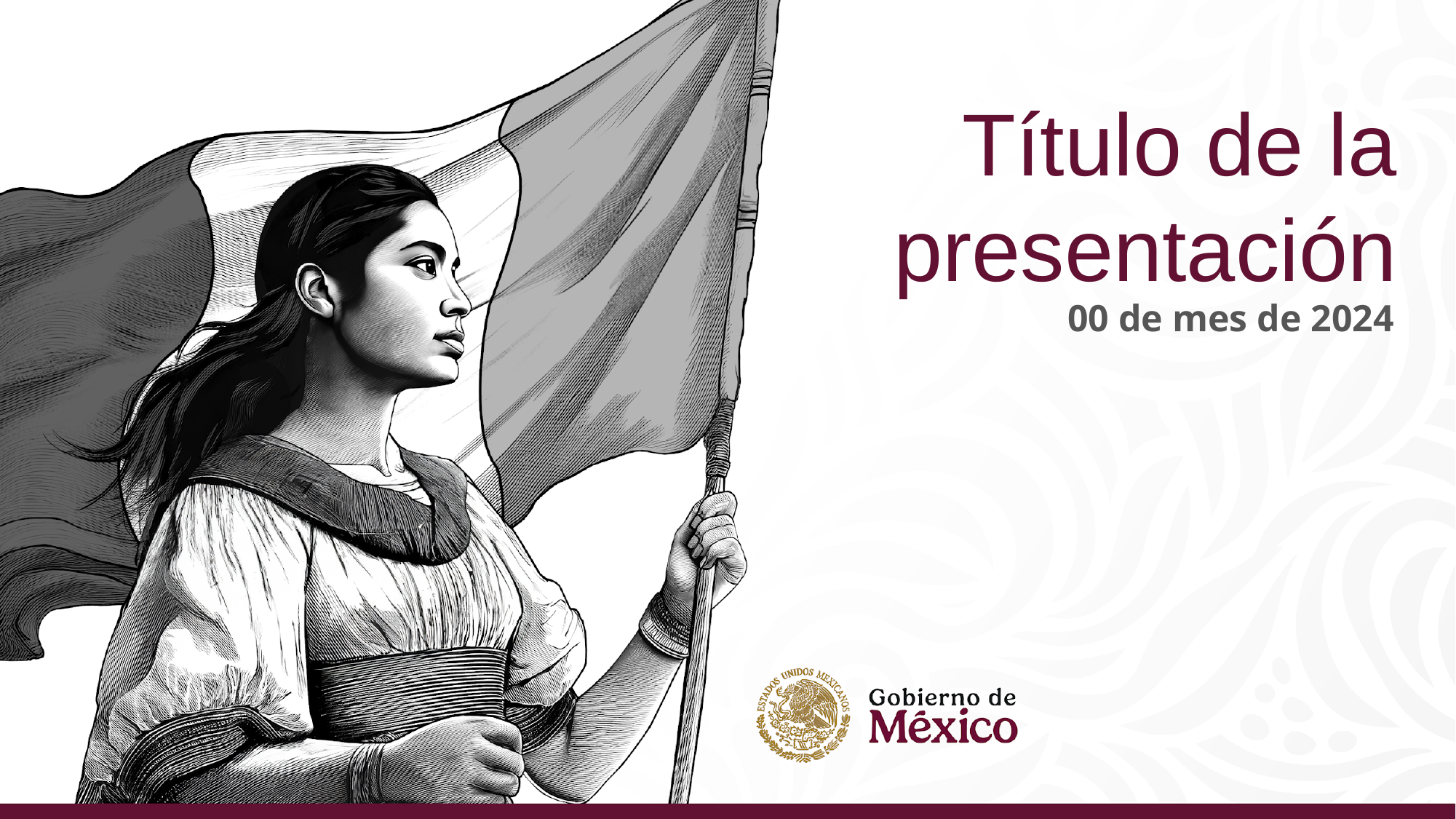

Título de la presentación
00 de mes de 2024